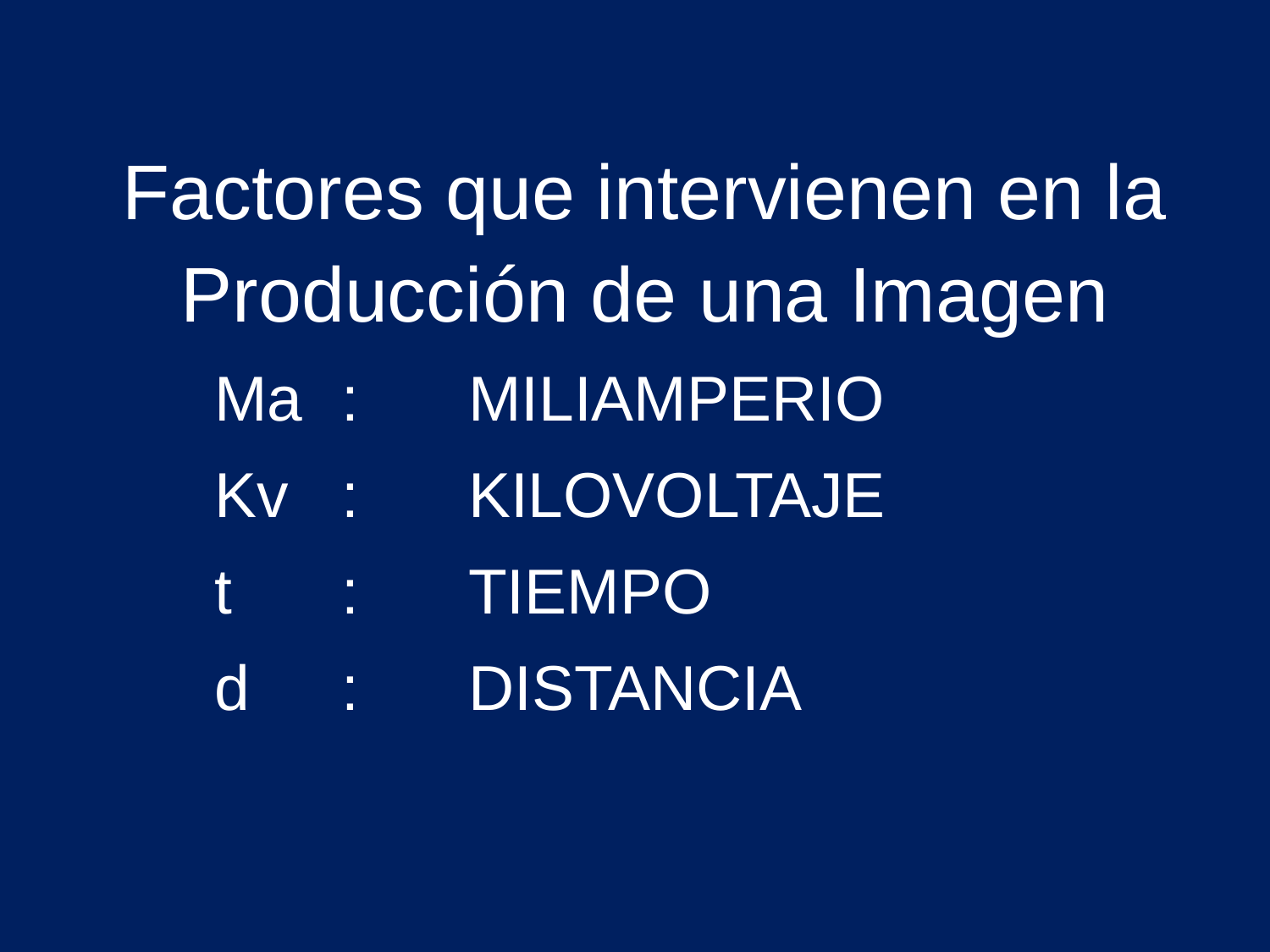

Factores que intervienen en la Producción de una Imagen
	Ma	:	MILIAMPERIO
	Kv	:	KILOVOLTAJE
	t	:	TIEMPO
	d	:	DISTANCIA